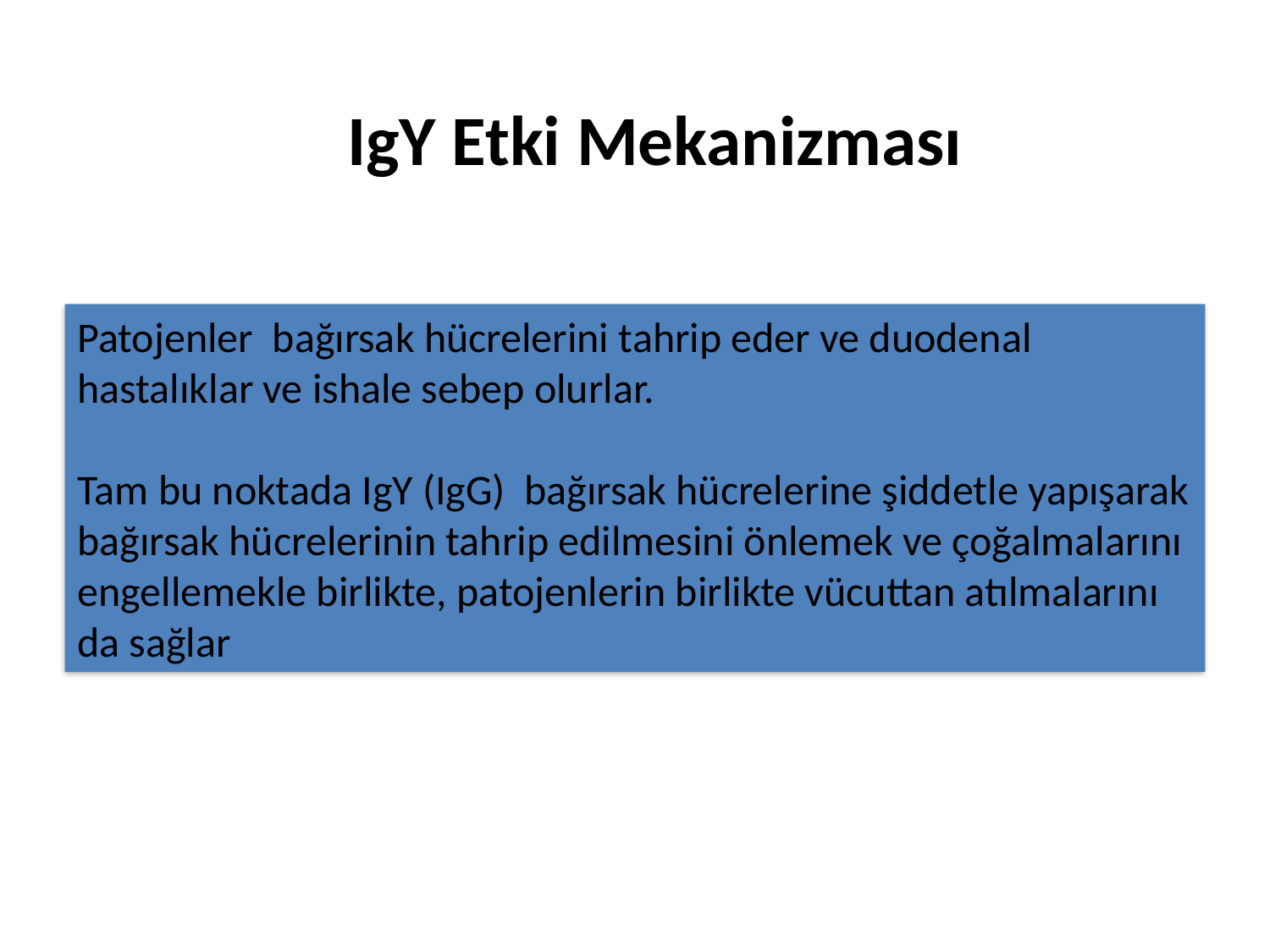

# IgY Etki Mekanizması
Patojenler  bağırsak hücrelerini tahrip eder ve duodenal hastalıklar ve ishale sebep olurlar.

Tam bu noktada IgY (IgG)  bağırsak hücrelerine şiddetle yapışarak bağırsak hücrelerinin tahrip edilmesini önlemek ve çoğalmalarını engellemekle birlikte, patojenlerin birlikte vücuttan atılmalarını da sağlar